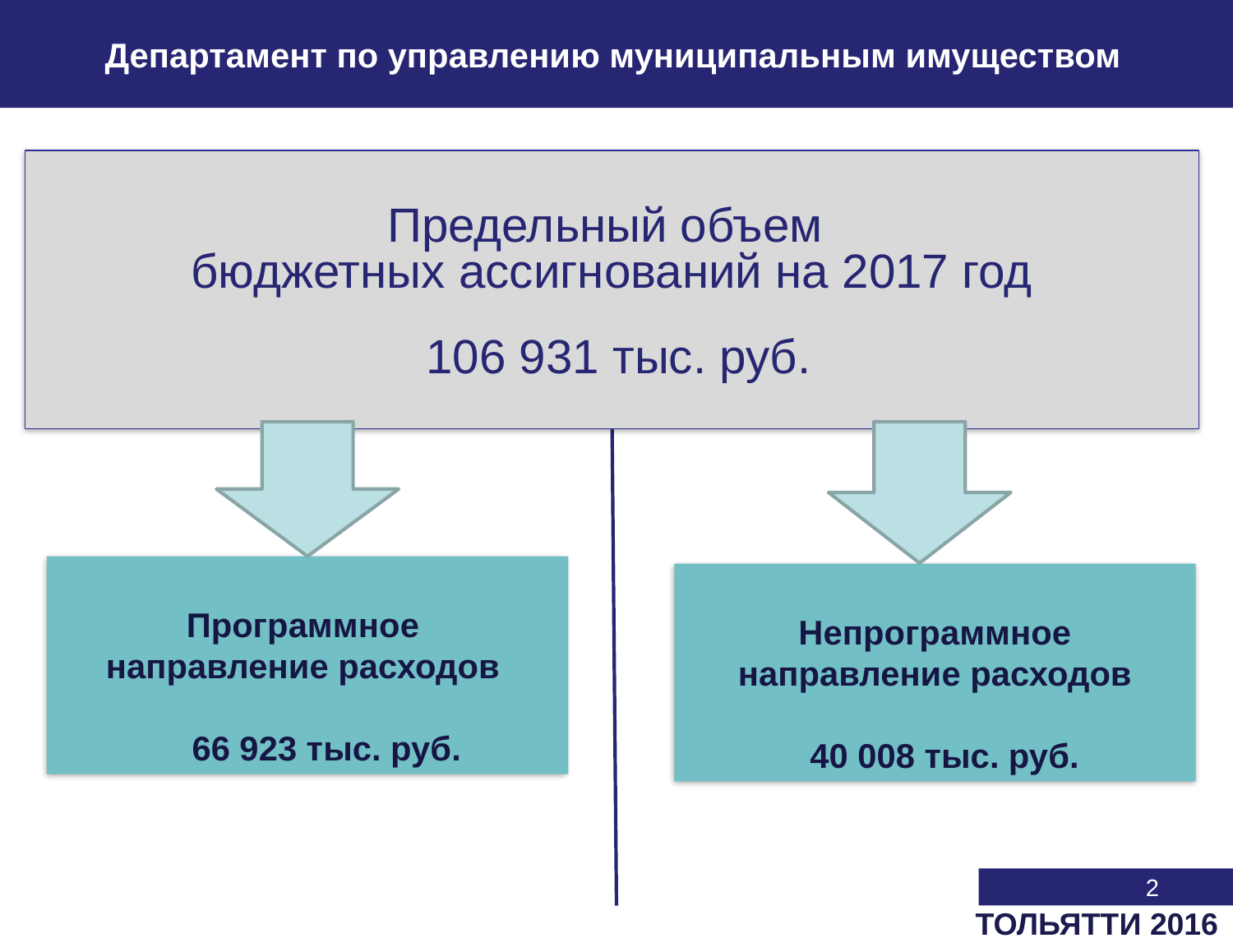

Департамент по управлению муниципальным имуществом

Предельный объем
бюджетных ассигнований на 2017 год

  106 931 тыс. руб.

Программное
направление расходов

    66 923 тыс. руб.

Непрограммное направление расходов

   40 008 тыс. руб.
2

ТОЛЬЯТТИ 2016